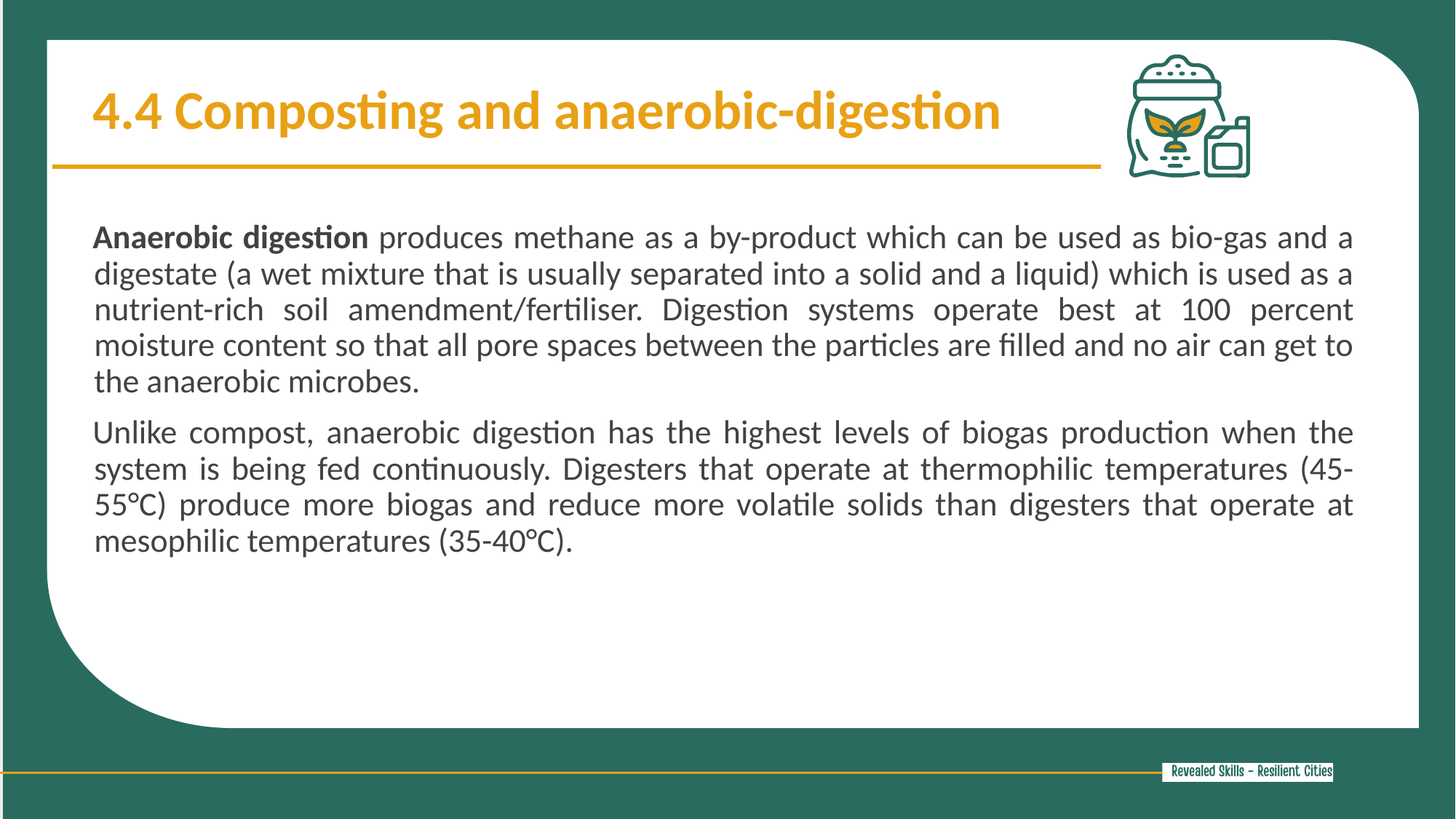

4.4 Composting and anaerobic-digestion

Anaerobic digestion produces methane as a by-product which can be used as bio-gas and a digestate (a wet mixture that is usually separated into a solid and a liquid) which is used as a nutrient-rich soil amendment/fertiliser. Digestion systems operate best at 100 percent moisture content so that all pore spaces between the particles are filled and no air can get to the anaerobic microbes.
Unlike compost, anaerobic digestion has the highest levels of biogas production when the system is being fed continuously. Digesters that operate at thermophilic temperatures (45-55°C) produce more biogas and reduce more volatile solids than digesters that operate at mesophilic temperatures (35-40°C).